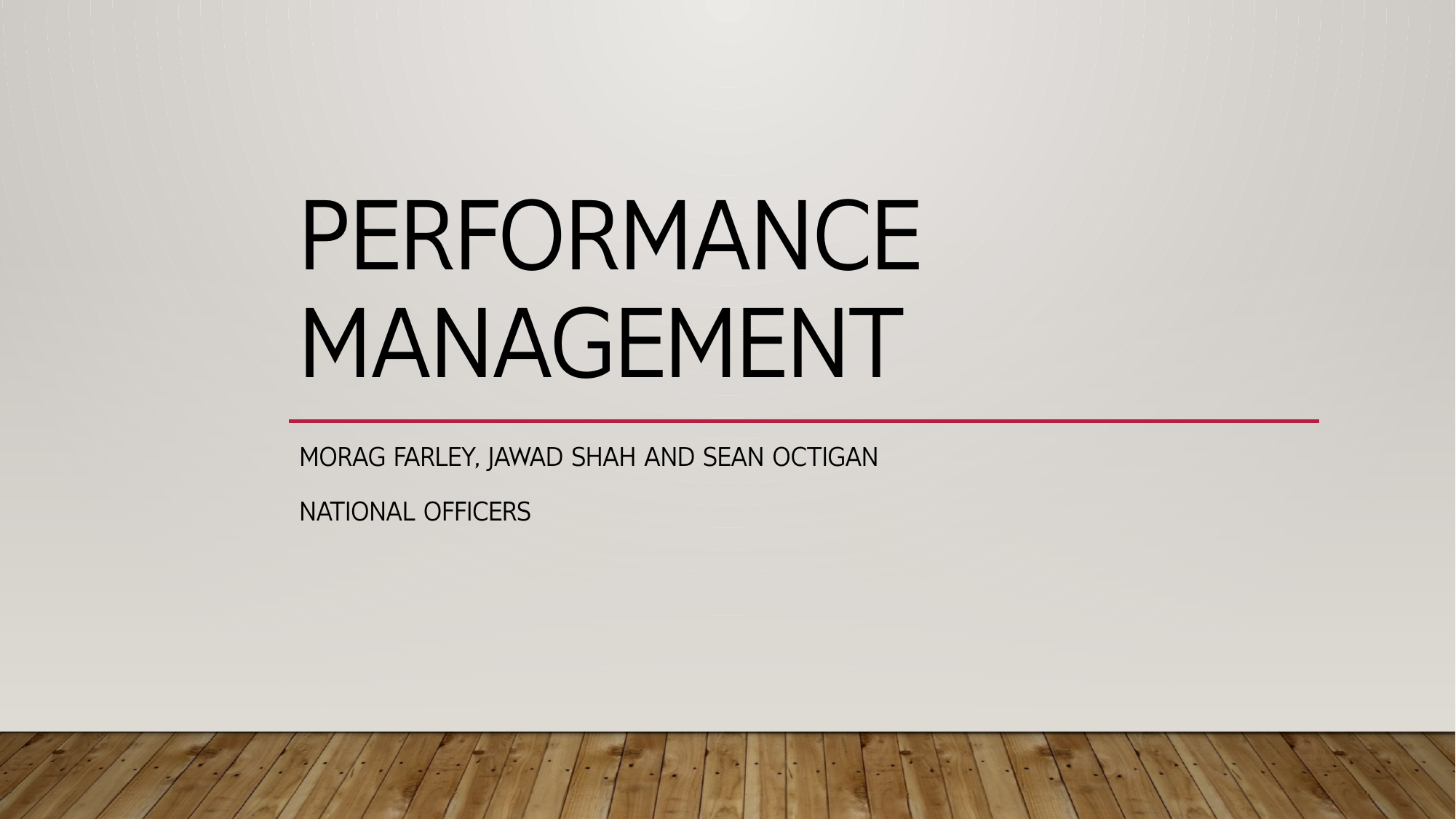

# Performance Management
Morag Farley, Jawad Shah and Sean Octigan
National Officers